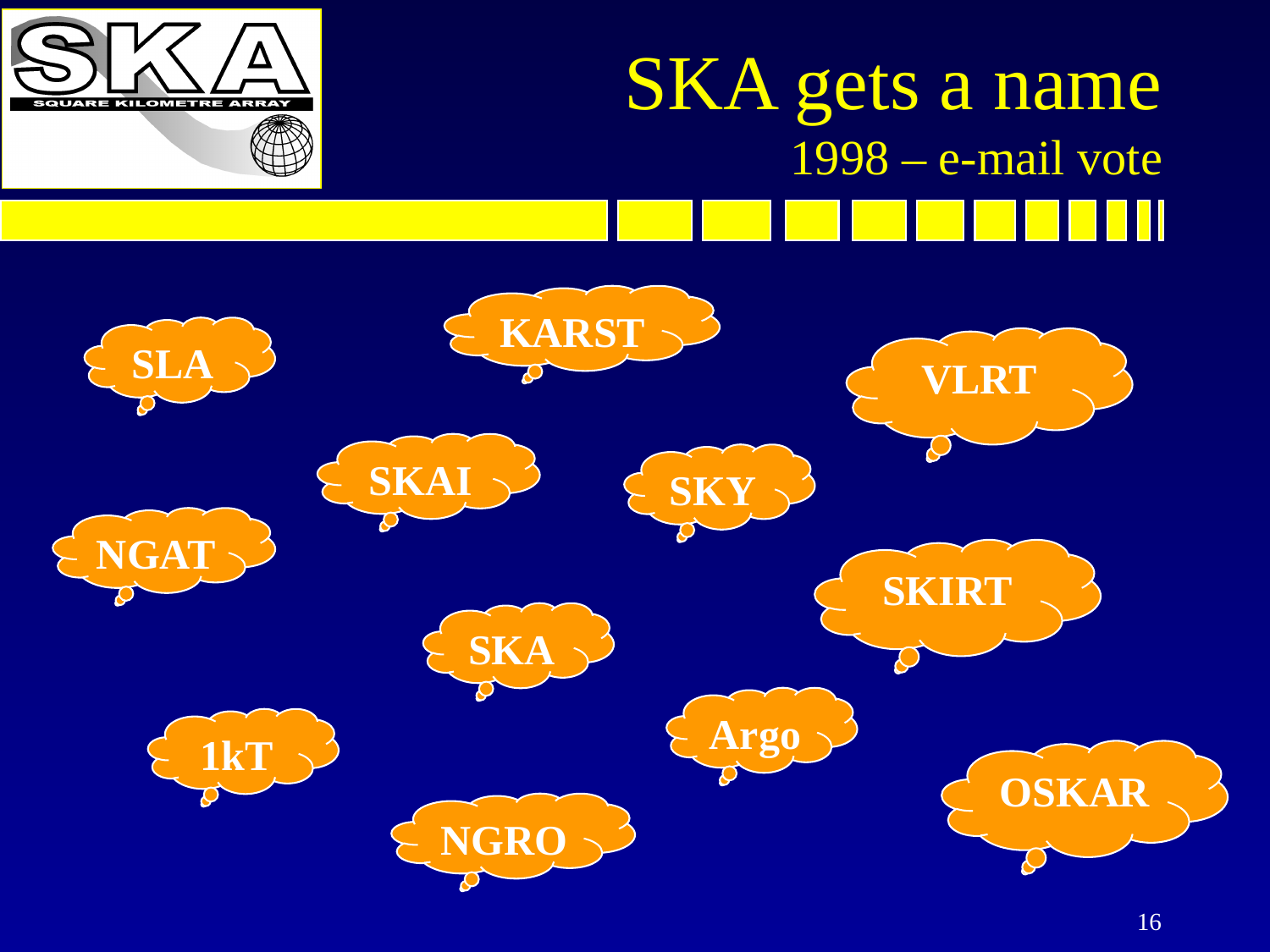

# SKA gets a name 1998 – e-mail vote
KARST
SLA
VLRT
SKAI
SKY
NGAT
SKIRT
SKA
Argo
1kT
OSKAR
NGRO
16